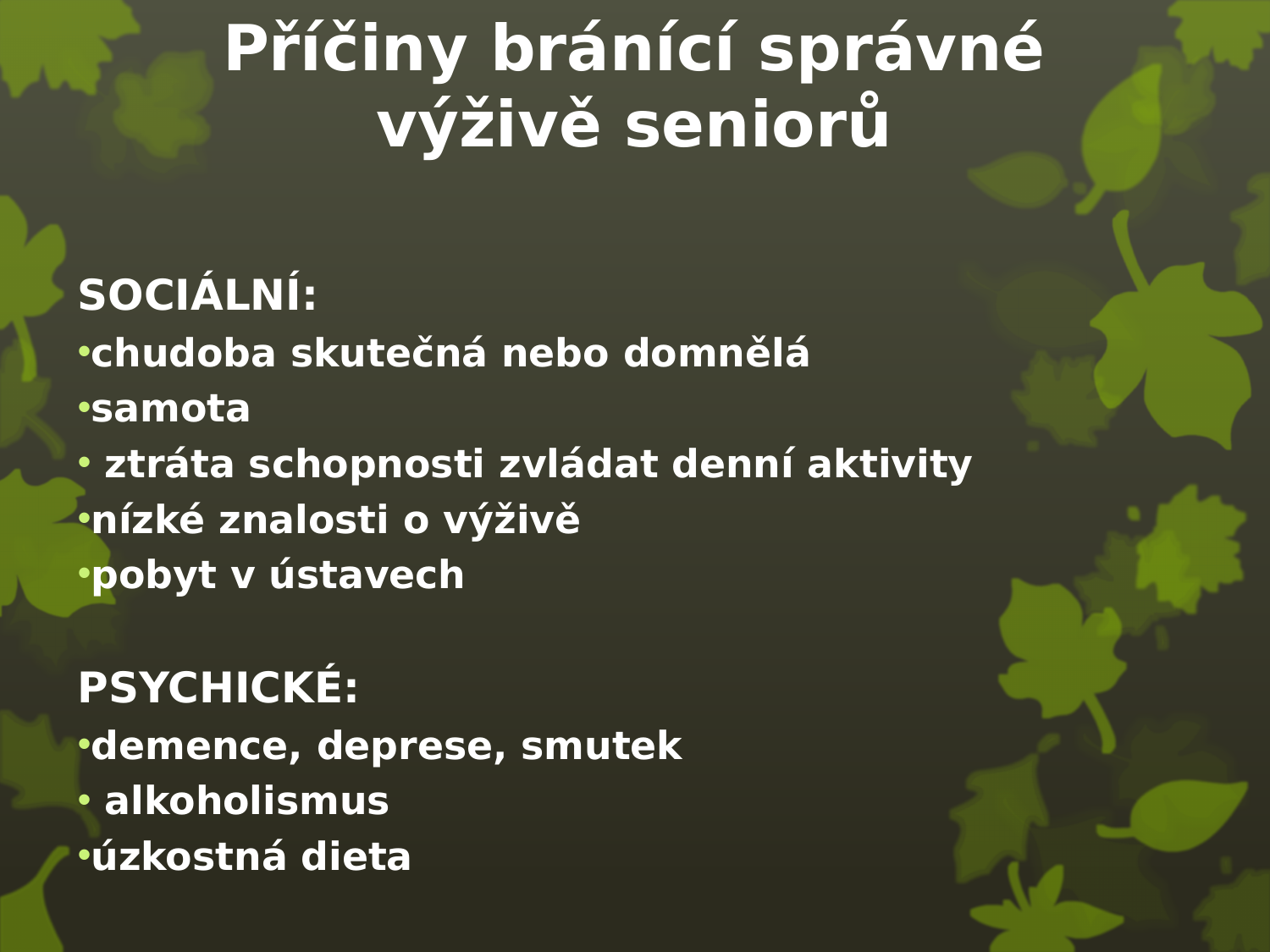

# Příčiny bránící správné výživě seniorů

SOCIÁLNÍ:
chudoba skutečná nebo domnělá
samota
 ztráta schopnosti zvládat denní aktivity
nízké znalosti o výživě
pobyt v ústavech

PSYCHICKÉ:
demence, deprese, smutek
 alkoholismus
úzkostná dieta